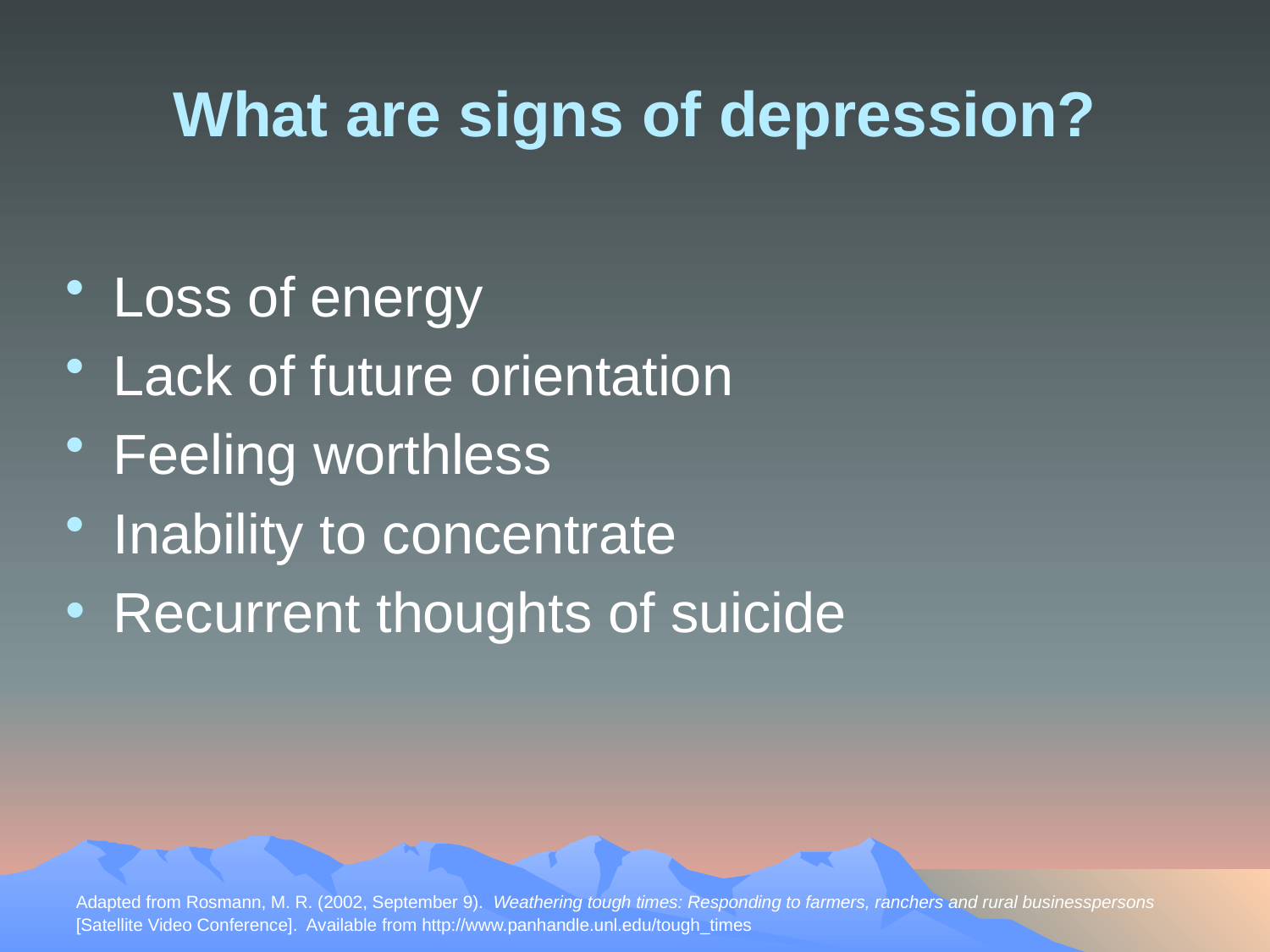

# What are signs of depression?
Loss of energy
Lack of future orientation
Feeling worthless
Inability to concentrate
Recurrent thoughts of suicide
Adapted from Rosmann, M. R. (2002, September 9).  Weathering tough times: Responding to farmers, ranchers and rural businesspersons
[Satellite Video Conference].  Available from http://www.panhandle.unl.edu/tough_times